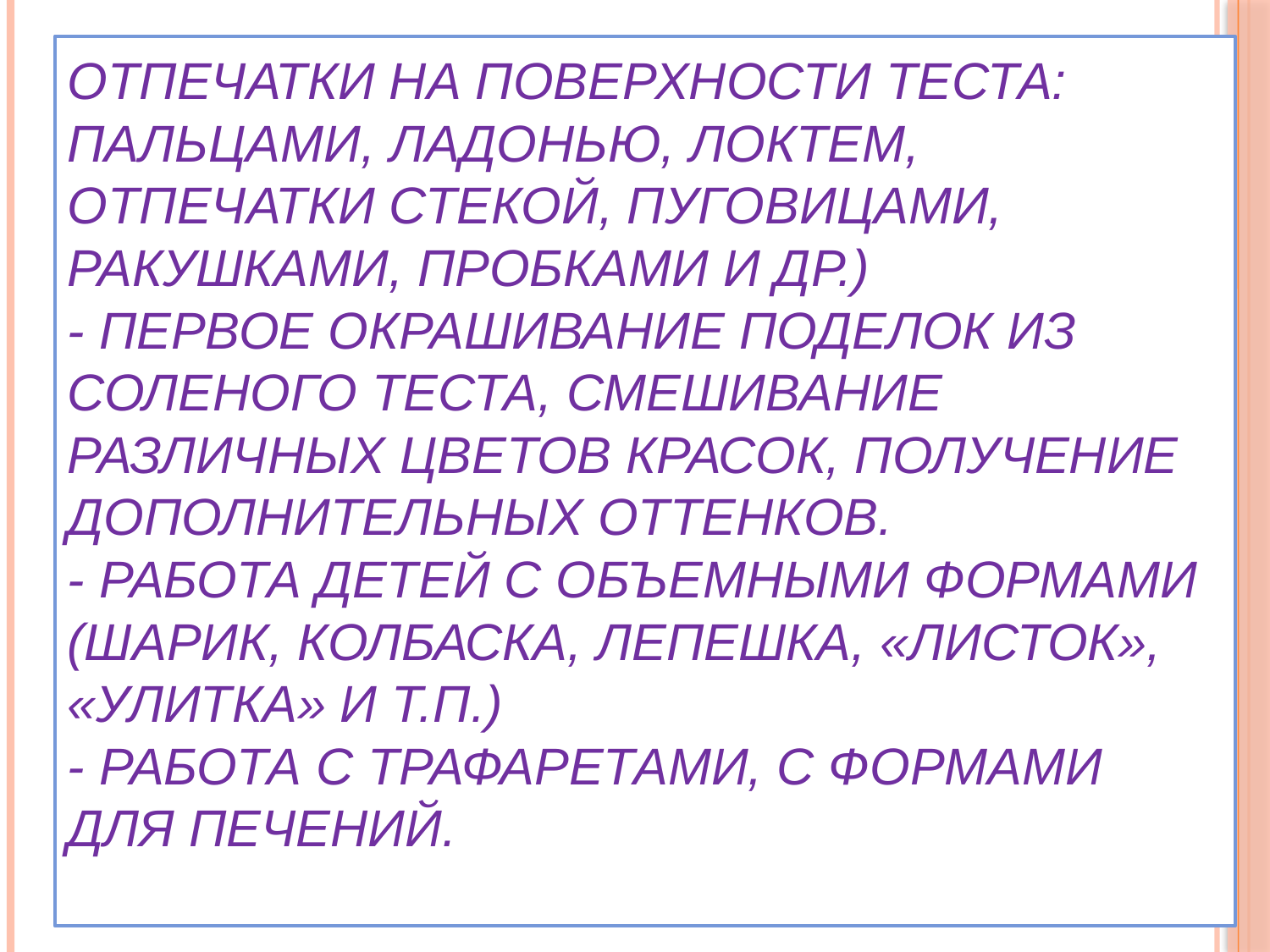

# отпечатки на поверхности теста: пальцами, ладонью, локтем, отпечатки стекой, пуговицами, ракушками, пробками и др.) - Первое окрашивание поделок из соленого теста, смешивание различных цветов красок, получение дополнительных оттенков. - Работа детей с объемными формами (шарик, колбаска, лепешка, «листок», «улитка» и т.п.) - Работа с трафаретами, с формами для печений.